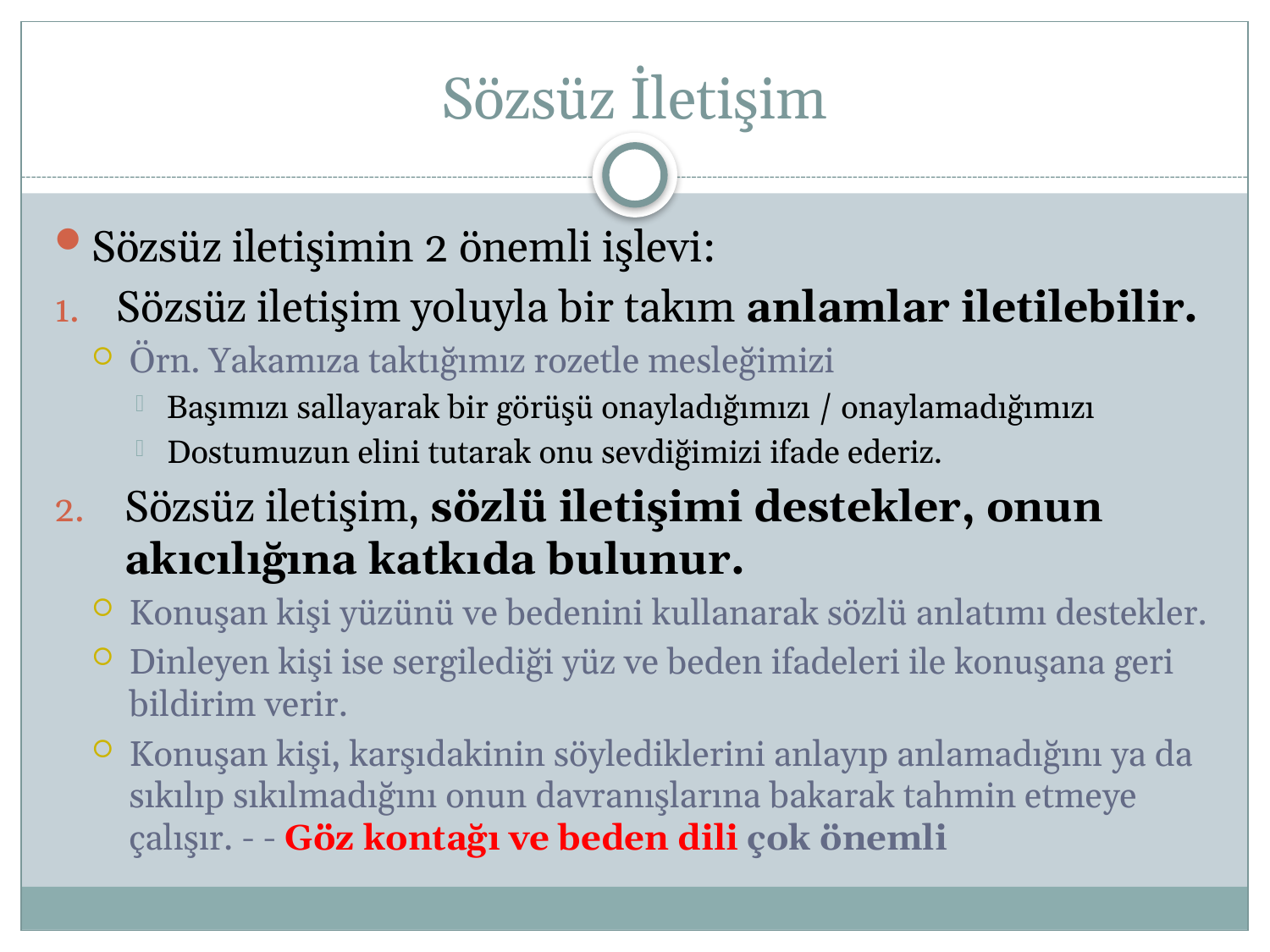

# Sözsüz İletişim
Sözsüz iletişimin 2 önemli işlevi:
Sözsüz iletişim yoluyla bir takım anlamlar iletilebilir.
Örn. Yakamıza taktığımız rozetle mesleğimizi
Başımızı sallayarak bir görüşü onayladığımızı / onaylamadığımızı
Dostumuzun elini tutarak onu sevdiğimizi ifade ederiz.
Sözsüz iletişim, sözlü iletişimi destekler, onun akıcılığına katkıda bulunur.
Konuşan kişi yüzünü ve bedenini kullanarak sözlü anlatımı destekler.
Dinleyen kişi ise sergilediği yüz ve beden ifadeleri ile konuşana geri bildirim verir.
Konuşan kişi, karşıdakinin söylediklerini anlayıp anlamadığını ya da sıkılıp sıkılmadığını onun davranışlarına bakarak tahmin etmeye çalışır. - - Göz kontağı ve beden dili çok önemli